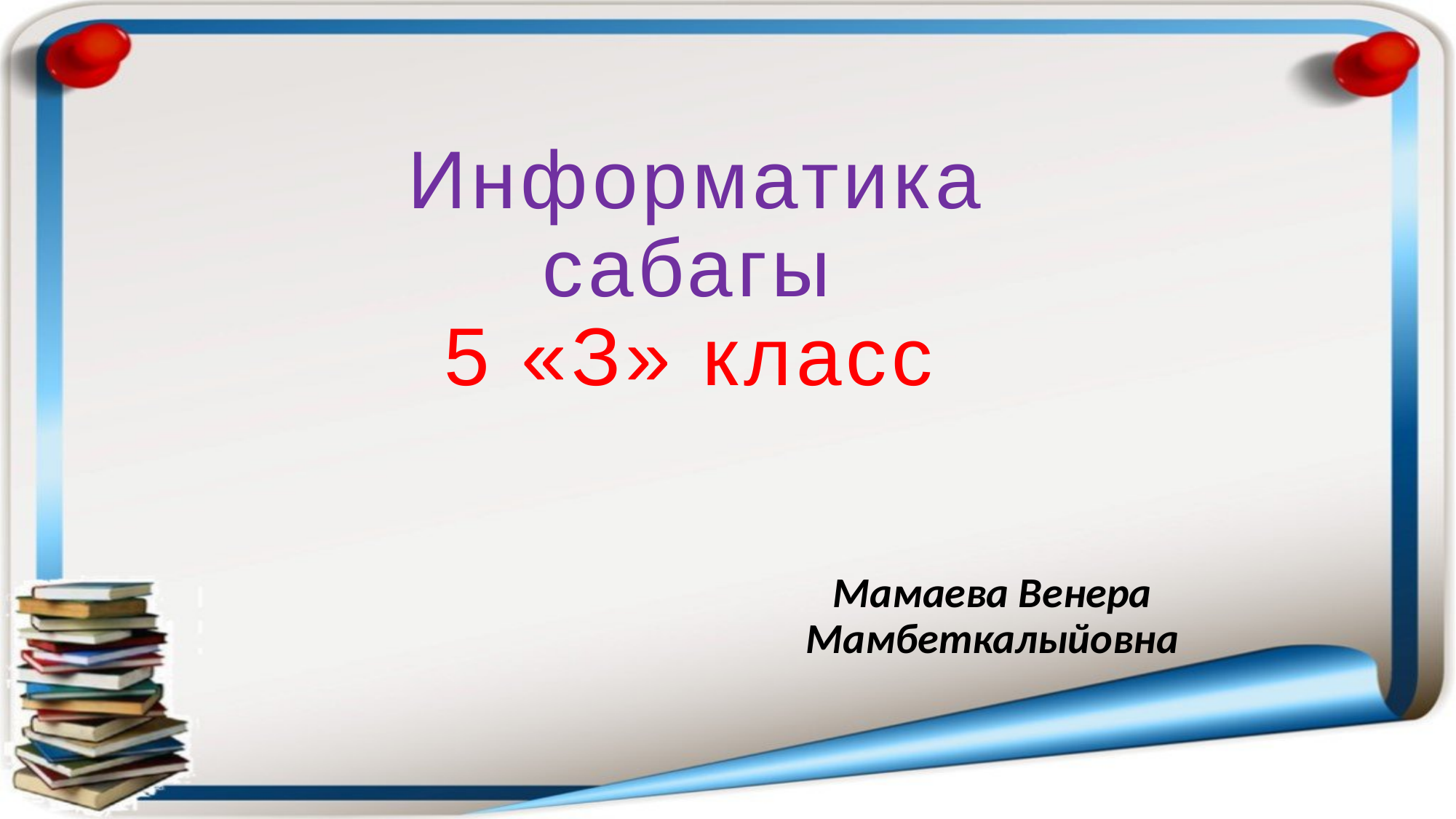

# Информатика сабагы 5 «З» класс
Мамаева Венера Мамбеткалыйовна